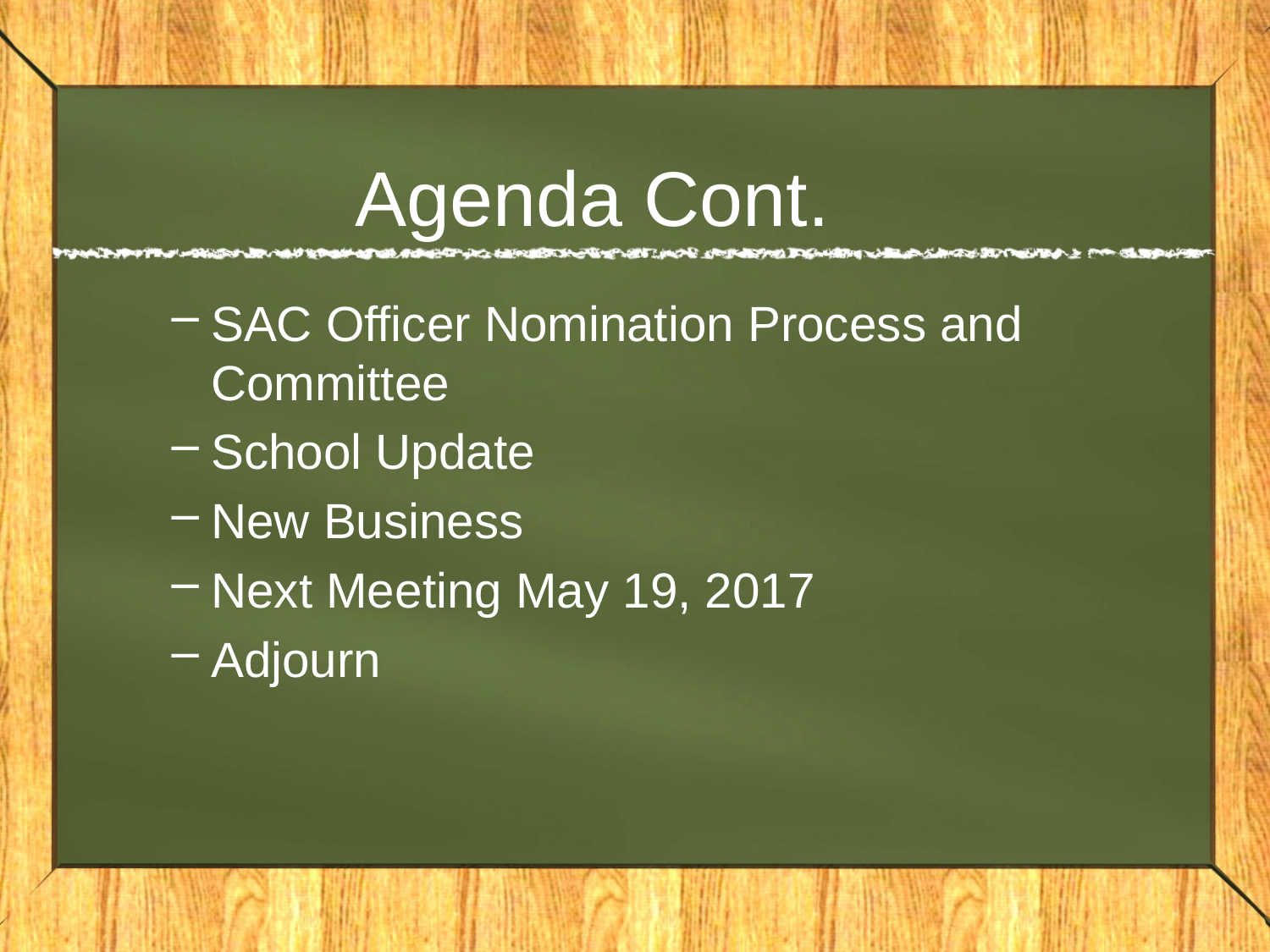

# Agenda Cont.
SAC Officer Nomination Process and Committee
School Update
New Business
Next Meeting May 19, 2017
Adjourn